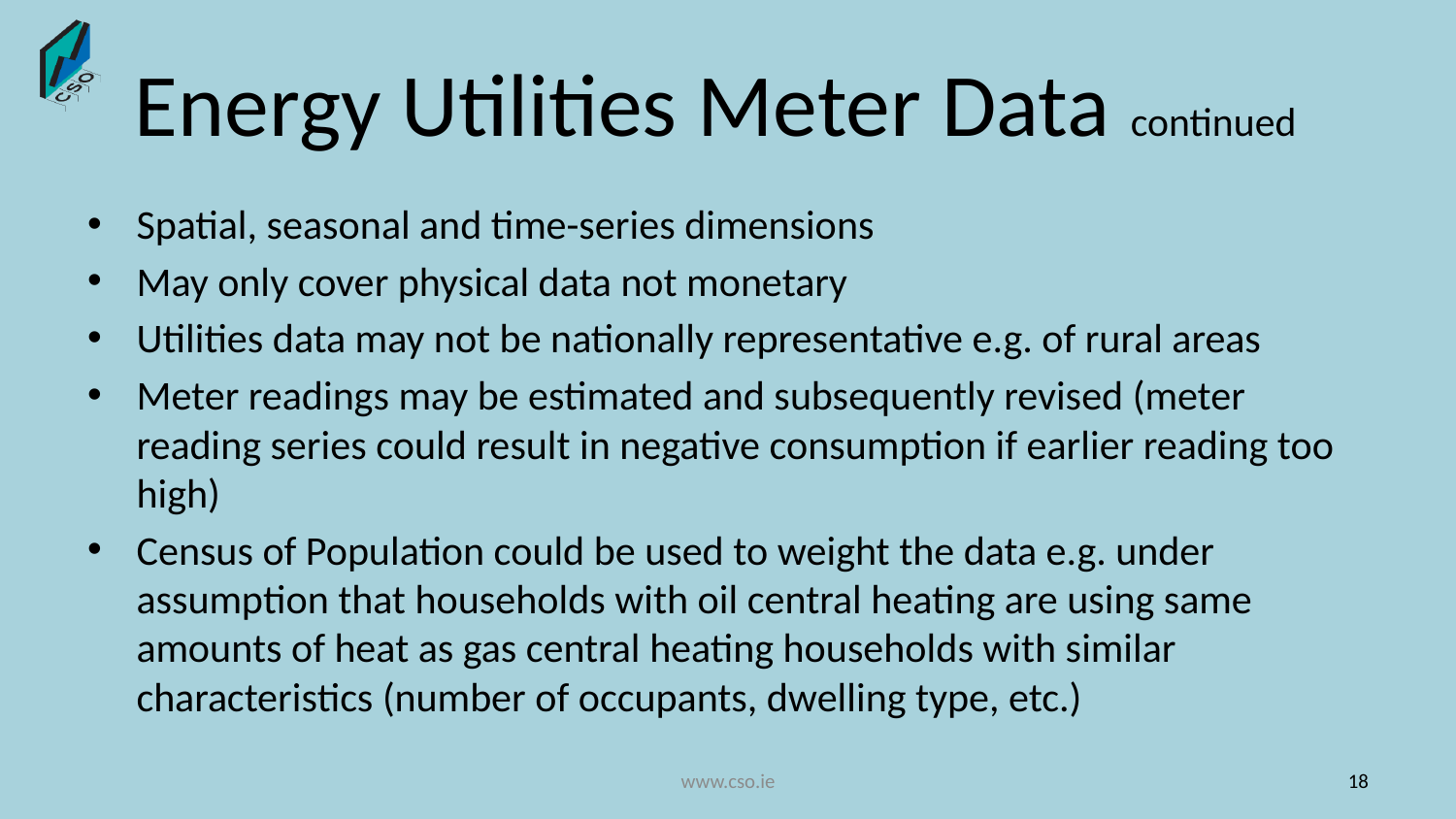

# Energy Utilities Meter Data continued
Spatial, seasonal and time-series dimensions
May only cover physical data not monetary
Utilities data may not be nationally representative e.g. of rural areas
Meter readings may be estimated and subsequently revised (meter reading series could result in negative consumption if earlier reading too high)
Census of Population could be used to weight the data e.g. under assumption that households with oil central heating are using same amounts of heat as gas central heating households with similar characteristics (number of occupants, dwelling type, etc.)

www.cso.ie
18